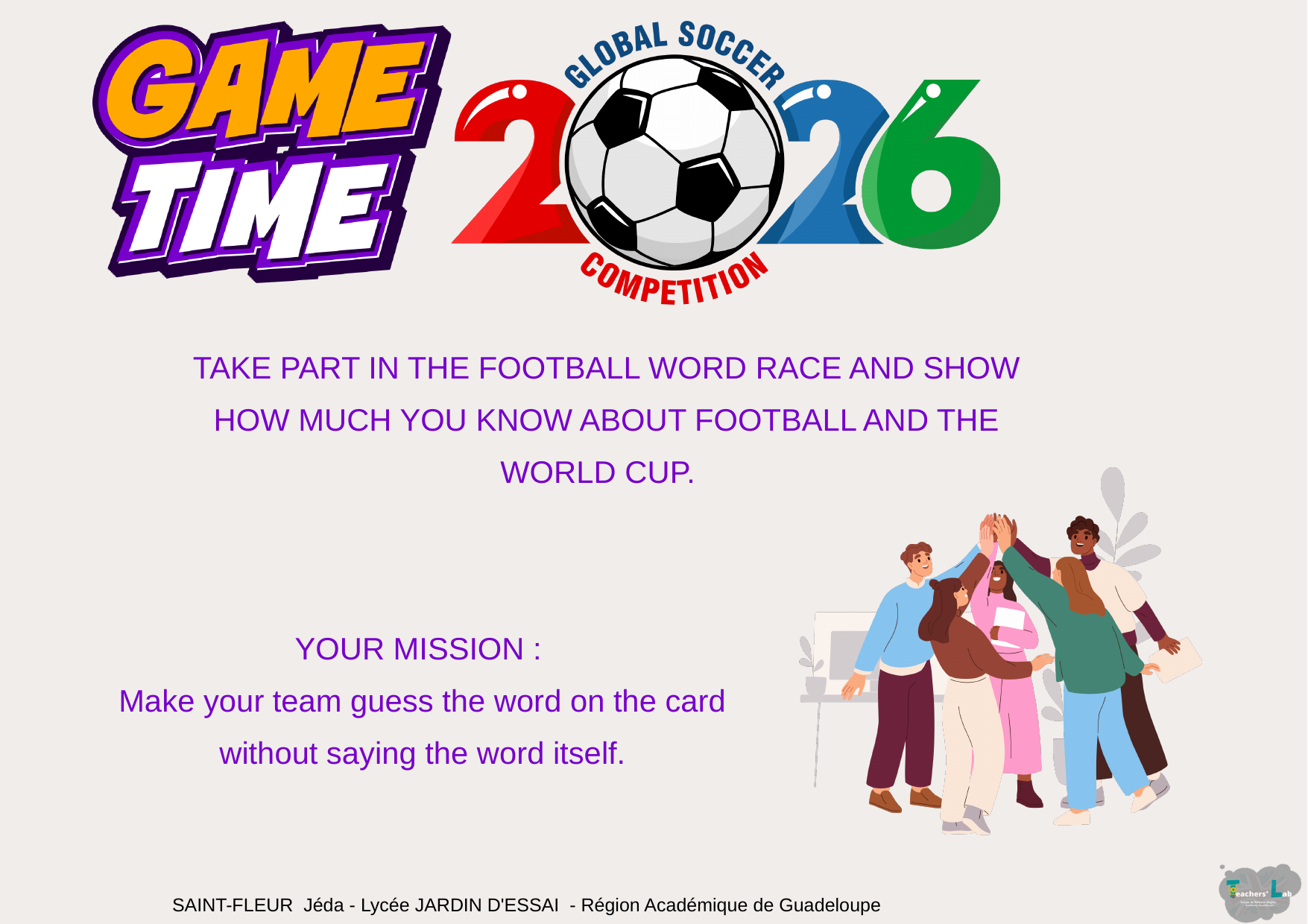

TAKE PART IN THE FOOTBALL WORD RACE AND SHOW HOW MUCH YOU KNOW ABOUT FOOTBALL AND THE WORLD CUP.

YOUR MISSION :
Make your team guess the word on the card without saying the word itself.

SAINT-FLEUR  Jéda - Lycée JARDIN D'ESSAI  - Région Académique de Guadeloupe